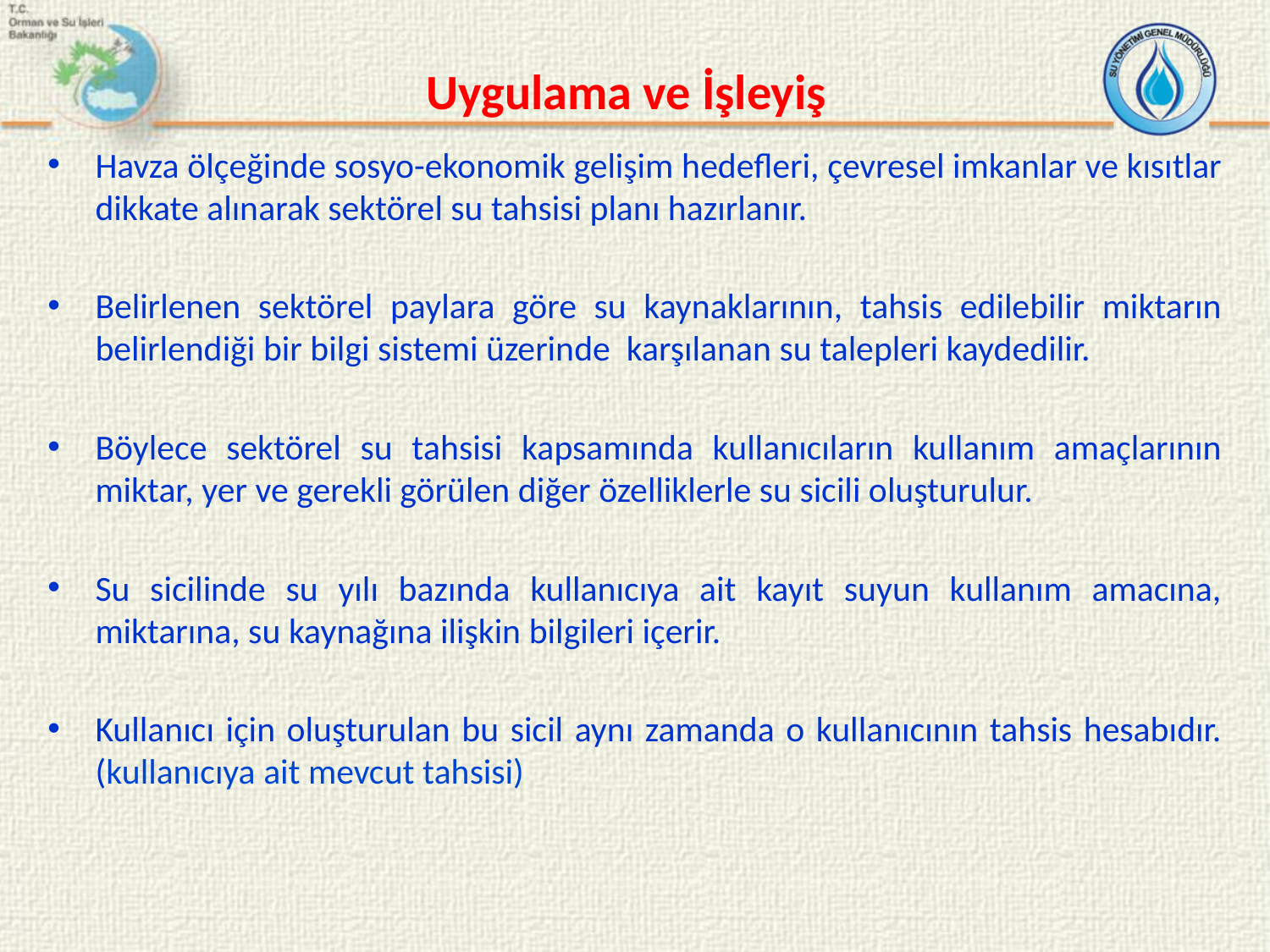

# Uygulama ve İşleyiş
Havza ölçeğinde sosyo-ekonomik gelişim hedefleri, çevresel imkanlar ve kısıtlar dikkate alınarak sektörel su tahsisi planı hazırlanır.

Belirlenen sektörel paylara göre su kaynaklarının, tahsis edilebilir miktarın belirlendiği bir bilgi sistemi üzerinde  karşılanan su talepleri kaydedilir.

Böylece sektörel su tahsisi kapsamında kullanıcıların kullanım amaçlarının miktar, yer ve gerekli görülen diğer özelliklerle su sicili oluşturulur.

Su sicilinde su yılı bazında kullanıcıya ait kayıt suyun kullanım amacına, miktarına, su kaynağına ilişkin bilgileri içerir.

Kullanıcı için oluşturulan bu sicil aynı zamanda o kullanıcının tahsis hesabıdır. (kullanıcıya ait mevcut tahsisi)